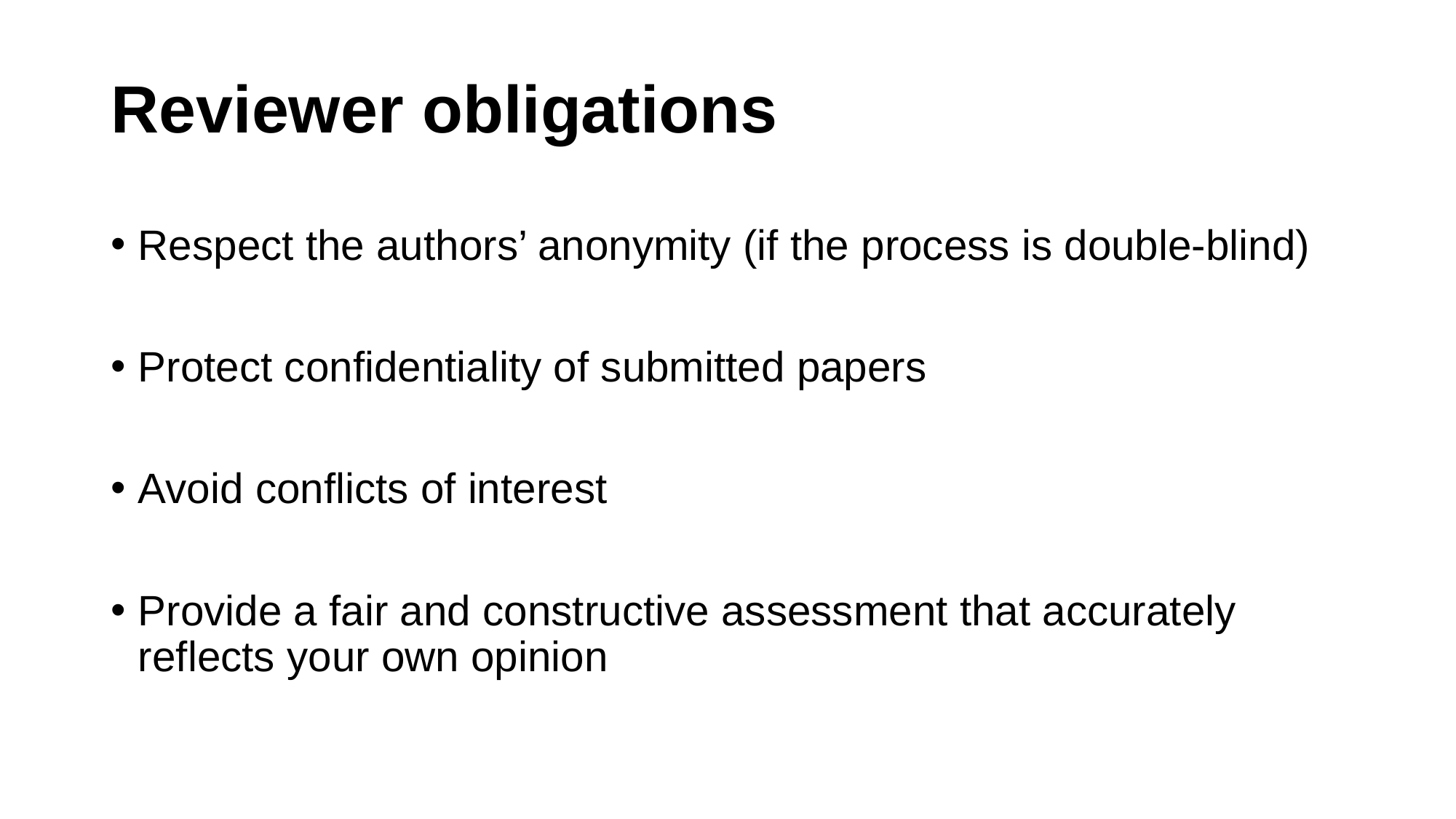

# Reviewer obligations
Respect the authors’ anonymity (if the process is double-blind)

Protect confidentiality of submitted papers

Avoid conflicts of interest

Provide a fair and constructive assessment that accurately reflects your own opinion